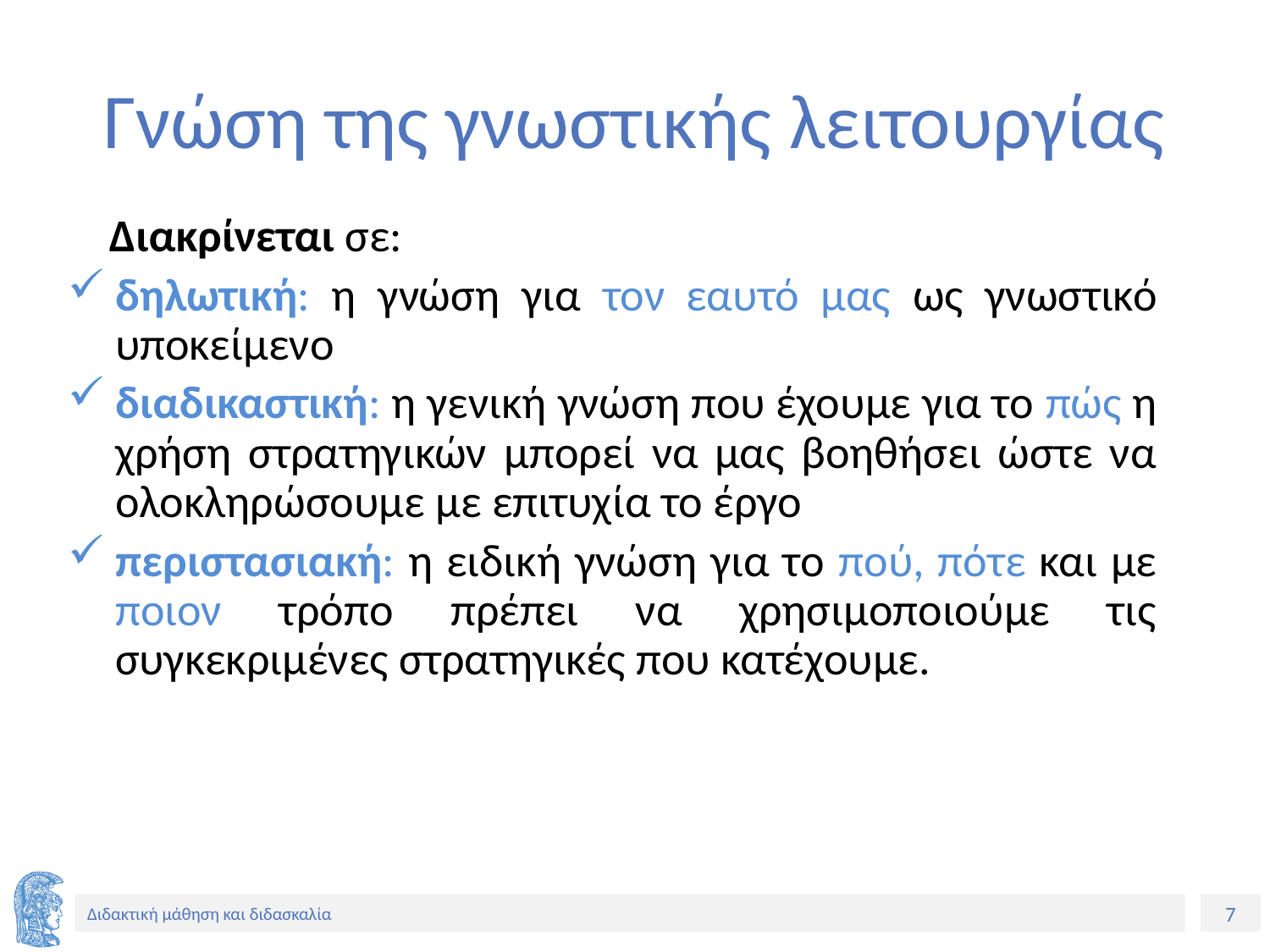

# Γνώση της γνωστικής λειτουργίας
    Διακρίνεται σε:
δηλωτική: η γνώση για τον εαυτό μας ως γνωστικό υποκείμενο
διαδικαστική: η γενική γνώση που έχουμε για το πώς η χρήση στρατηγικών μπορεί να μας βοηθήσει ώστε να ολοκληρώσουμε με επιτυχία το έργο
περιστασιακή: η ειδική γνώση για το πού, πότε και με ποιον τρόπο πρέπει να χρησιμοποιούμε τις συγκεκριμένες στρατηγικές που κατέχουμε.